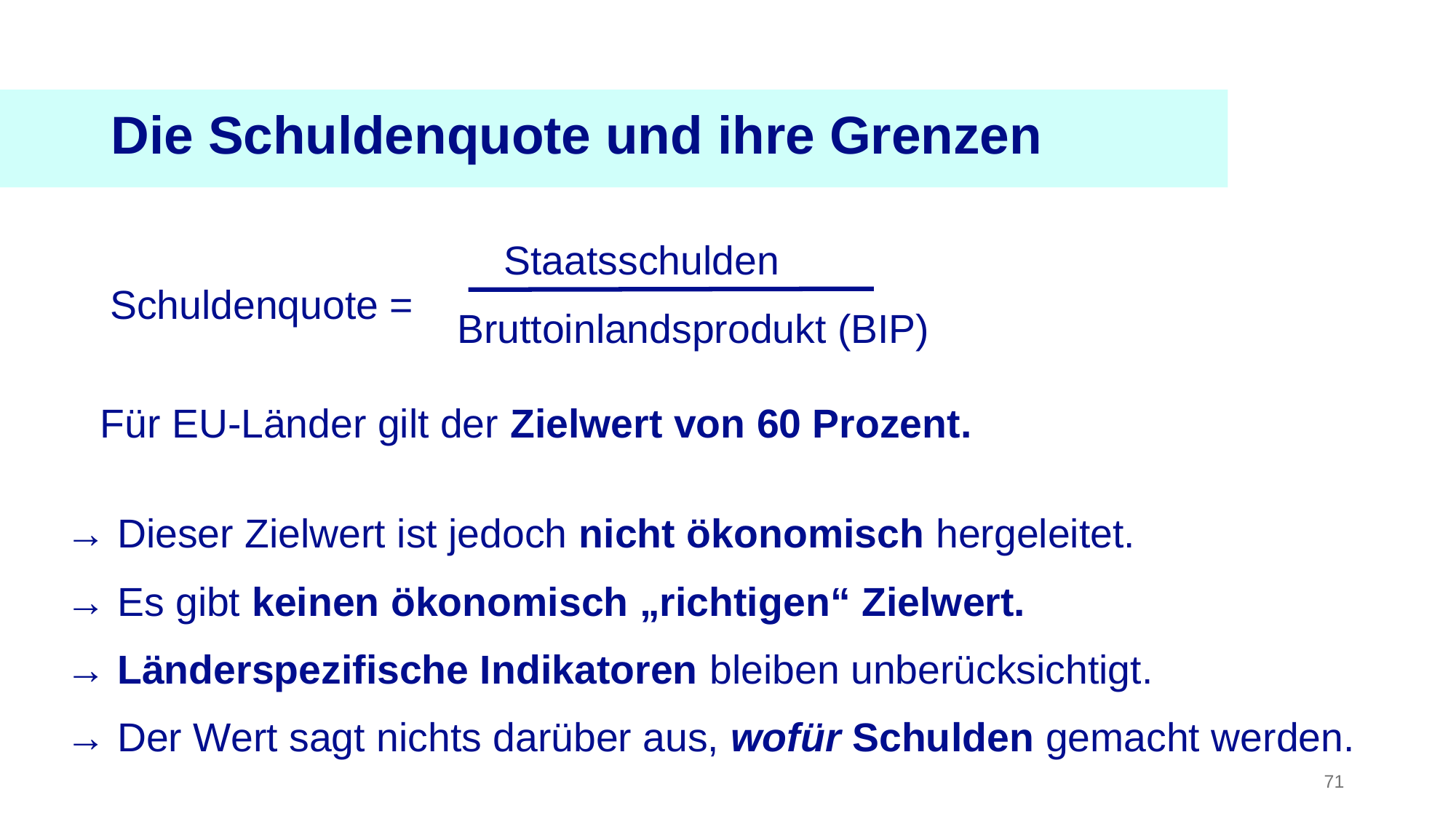

Die Schuldenquote und ihre Grenzen
Staatsschulden
Schuldenquote =
Bruttoinlandsprodukt (BIP)
Für EU-Länder gilt der Zielwert von 60 Prozent.

→ Dieser Zielwert ist jedoch nicht ökonomisch hergeleitet.
→ Es gibt keinen ökonomisch „richtigen“ Zielwert.
→ Länderspezifische Indikatoren bleiben unberücksichtigt.
→ Der Wert sagt nichts darüber aus, wofür Schulden gemacht werden.
71